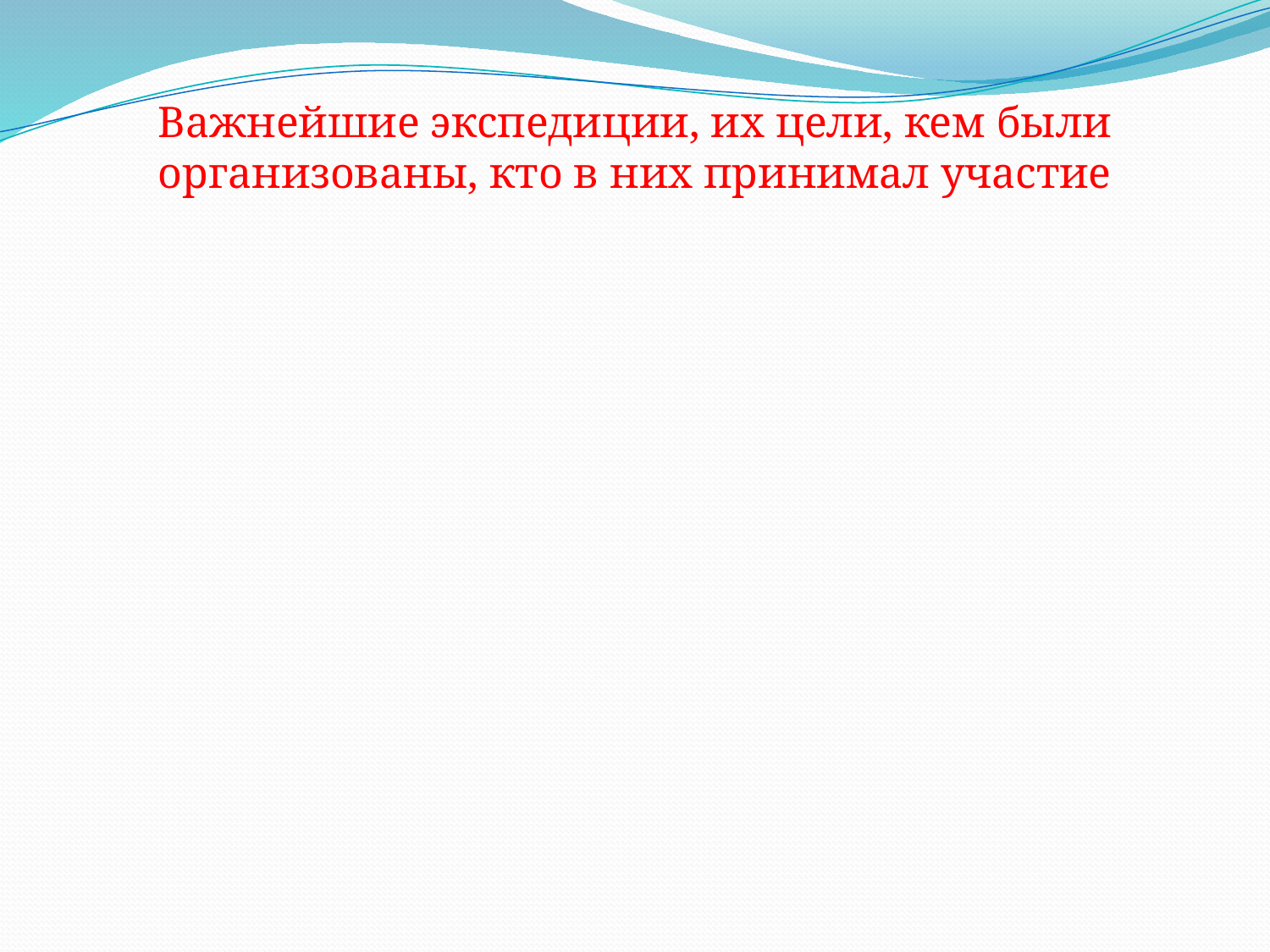

Важнейшие экспедиции, их цели, кем были организованы, кто в них принимал участие